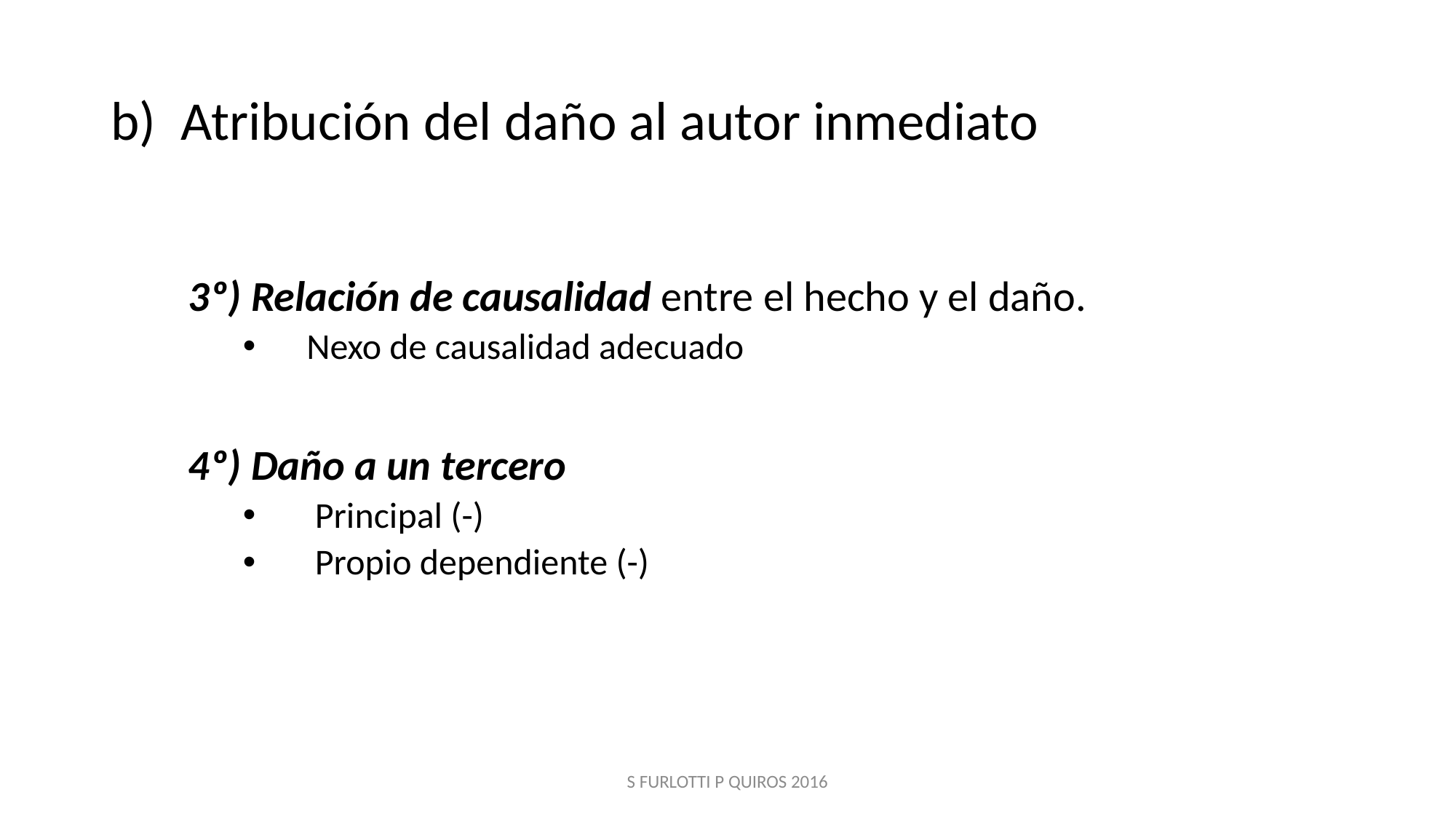

# b)  Atribución del daño al autor inmediato

3º) Relación de causalidad entre el hecho y el daño.
Nexo de causalidad adecuado

4º) Daño a un tercero
 Principal (-)
 Propio dependiente (-)
S FURLOTTI P QUIROS 2016